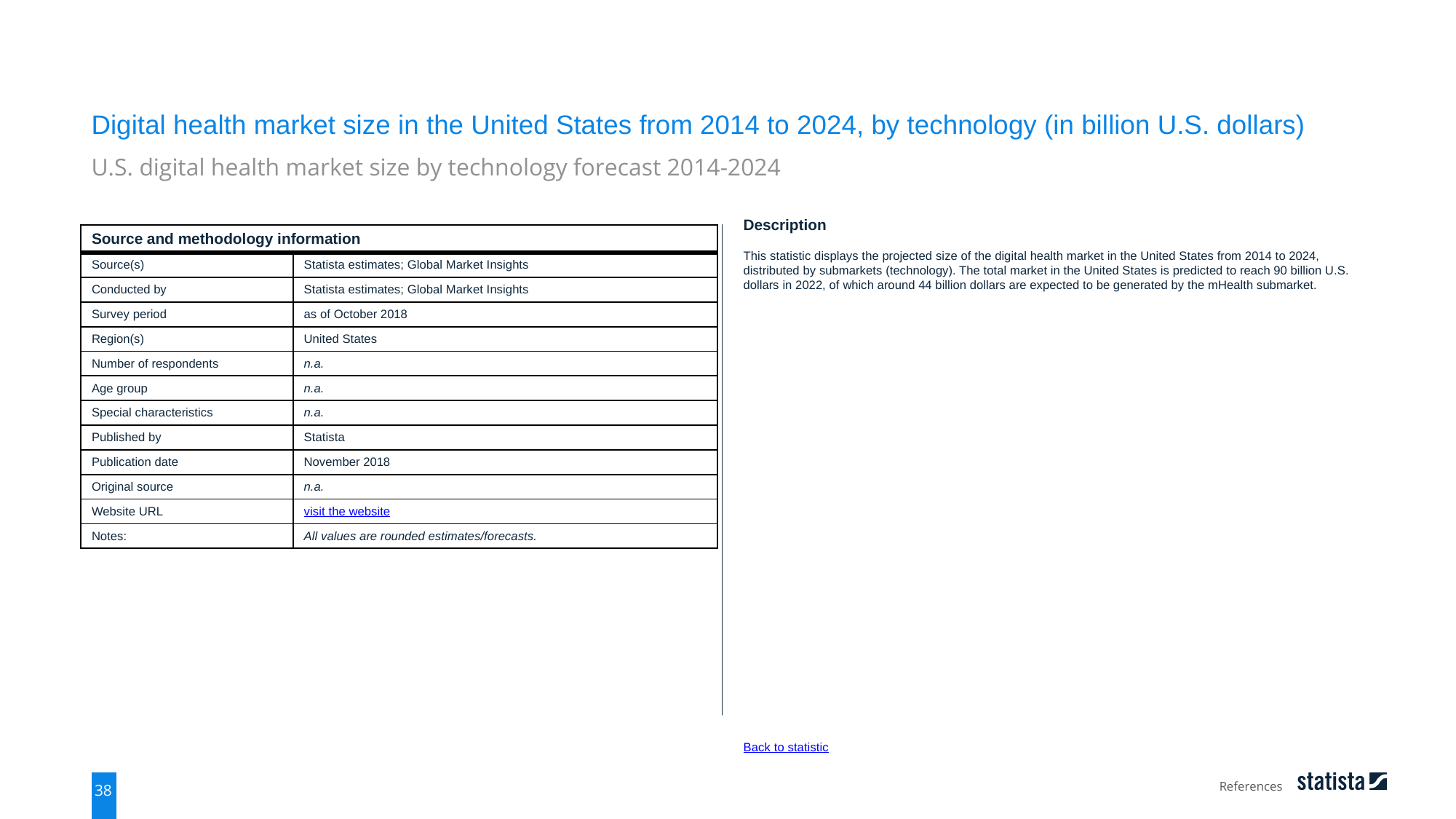

Digital health market size in the United States from 2014 to 2024, by technology (in billion U.S. dollars)
U.S. digital health market size by technology forecast 2014-2024
| Source and methodology information |  |
| --- | --- |
| Source(s) | Statista estimates; Global Market Insights |
| Conducted by | Statista estimates; Global Market Insights |
| Survey period | as of October 2018 |
| Region(s) | United States |
| Number of respondents | n.a. |
| Age group | n.a. |
| Special characteristics | n.a. |
| Published by | Statista |
| Publication date | November 2018 |
| Original source | n.a. |
| Website URL | visit the website |
| Notes: | All values are rounded estimates/forecasts. |

Description

This statistic displays the projected size of the digital health market in the United States from 2014 to 2024, distributed by submarkets (technology). The total market in the United States is predicted to reach 90 billion U.S. dollars in 2022, of which around 44 billion dollars are expected to be generated by the mHealth submarket.
Back to statistic
References

38